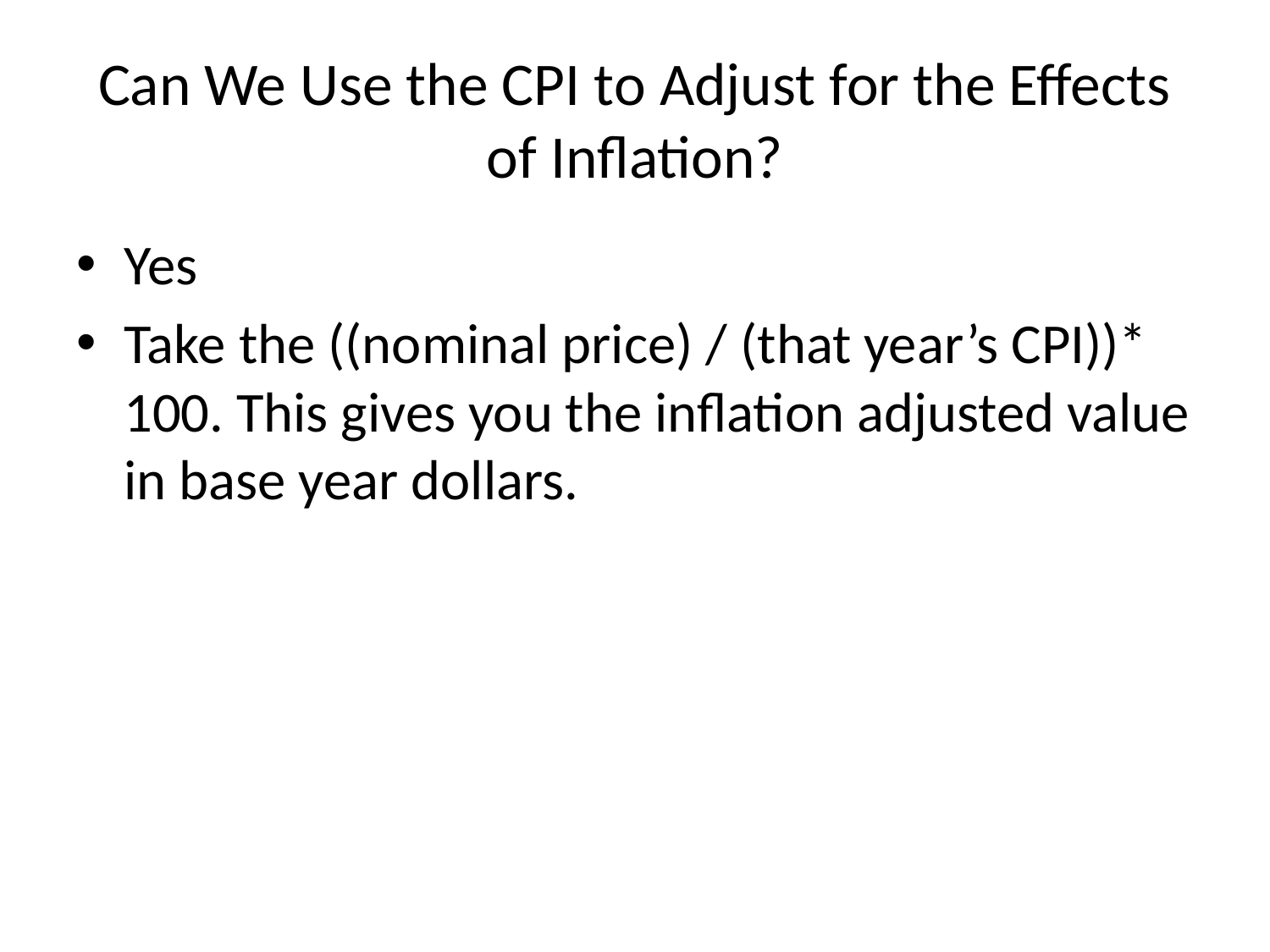

# Can We Use the CPI to Adjust for the Effects of Inflation?
Yes
Take the ((nominal price) / (that year’s CPI))* 100. This gives you the inflation adjusted value in base year dollars.